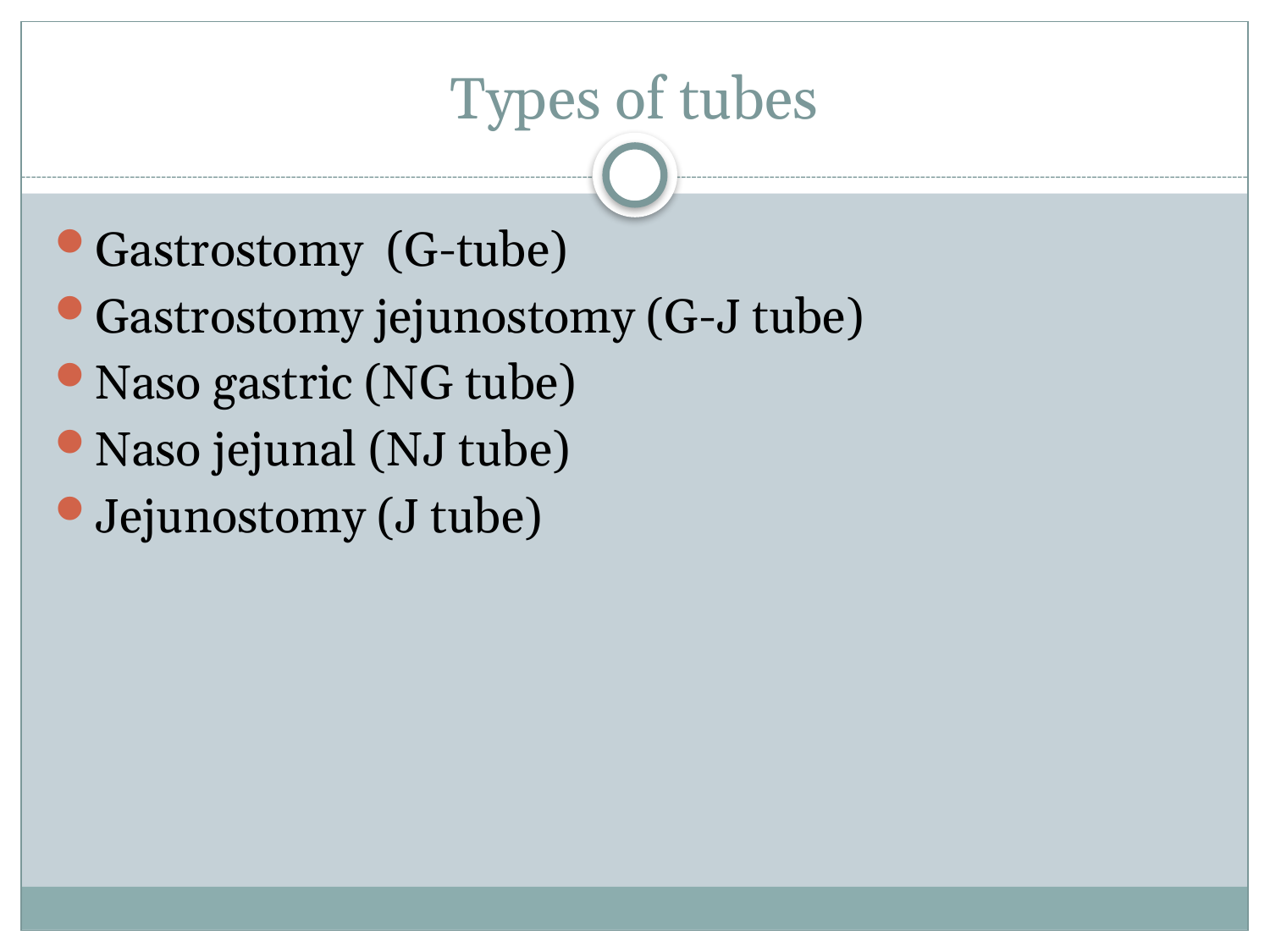

# Types of tubes
Gastrostomy  (G-tube)
Gastrostomy jejunostomy (G-J tube)
Naso gastric (NG tube)
Naso jejunal (NJ tube)
Jejunostomy (J tube)